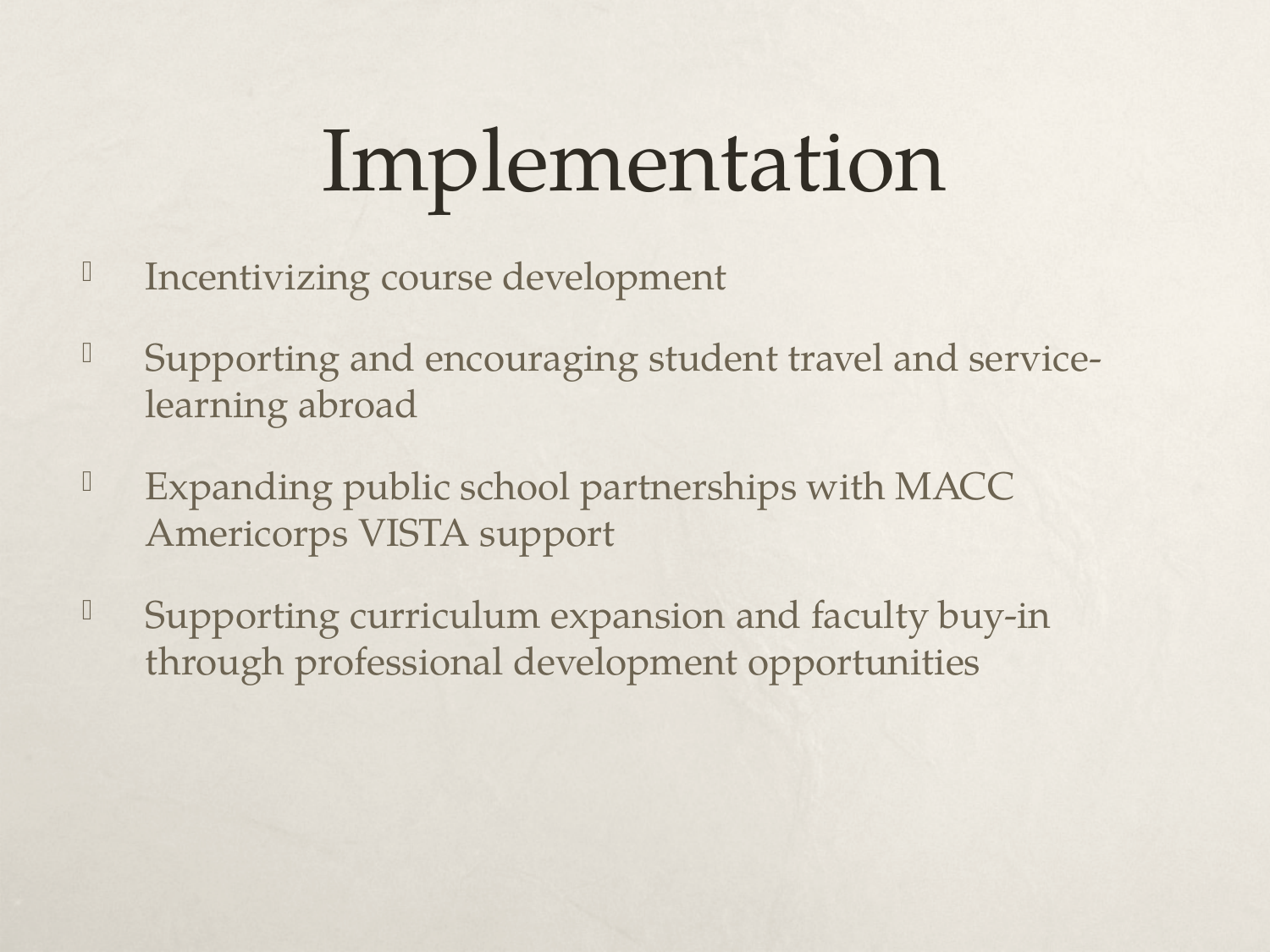

# Implementation
Incentivizing course development
Supporting and encouraging student travel and service-learning abroad
Expanding public school partnerships with MACC Americorps VISTA support
Supporting curriculum expansion and faculty buy-in through professional development opportunities